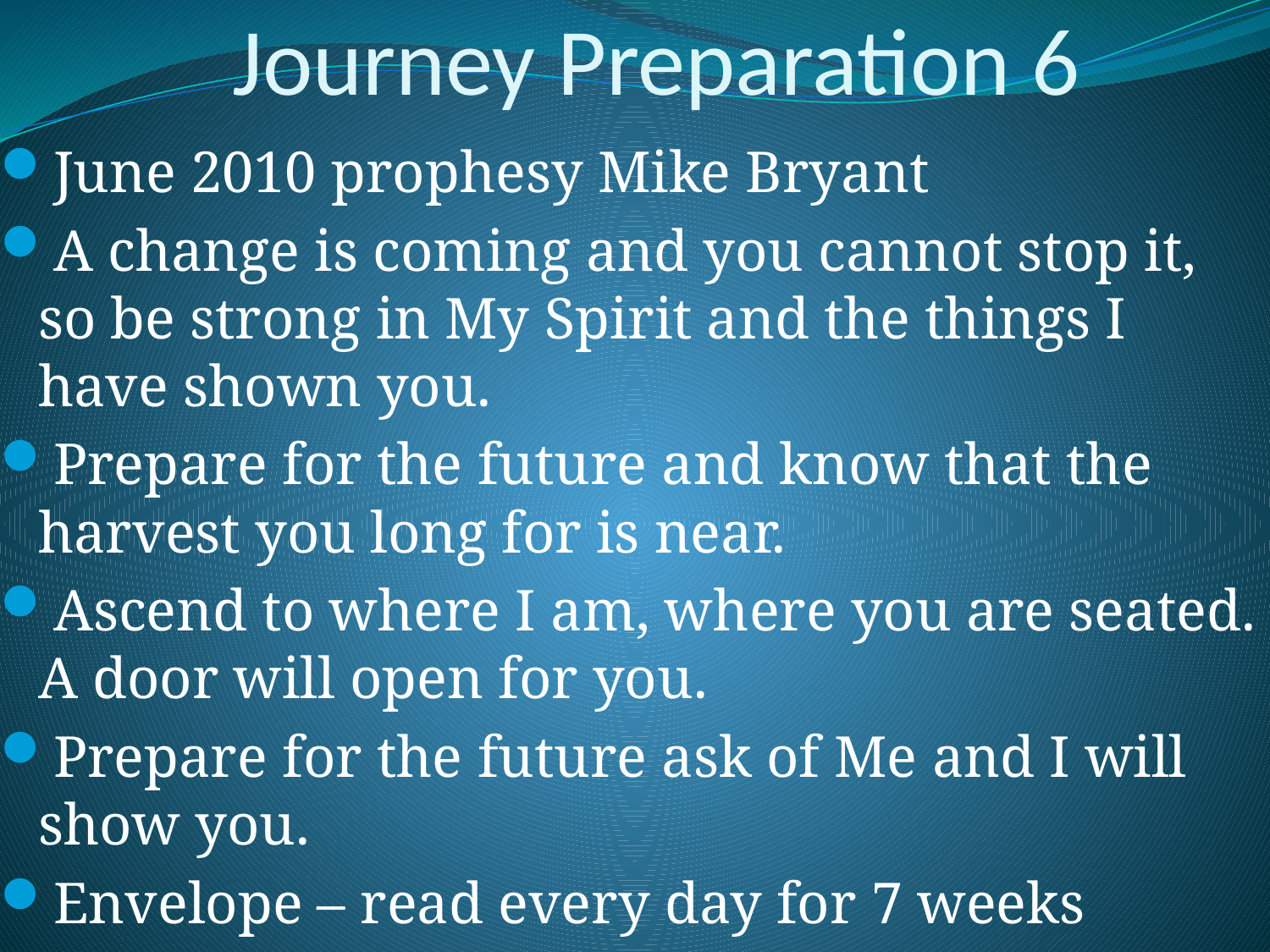

# Journey Preparation 6
June 2010 prophesy Mike Bryant
A change is coming and you cannot stop it, so be strong in My Spirit and the things I have shown you.
Prepare for the future and know that the harvest you long for is near.
Ascend to where I am, where you are seated. A door will open for you.
Prepare for the future ask of Me and I will show you.
Envelope – read every day for 7 weeks